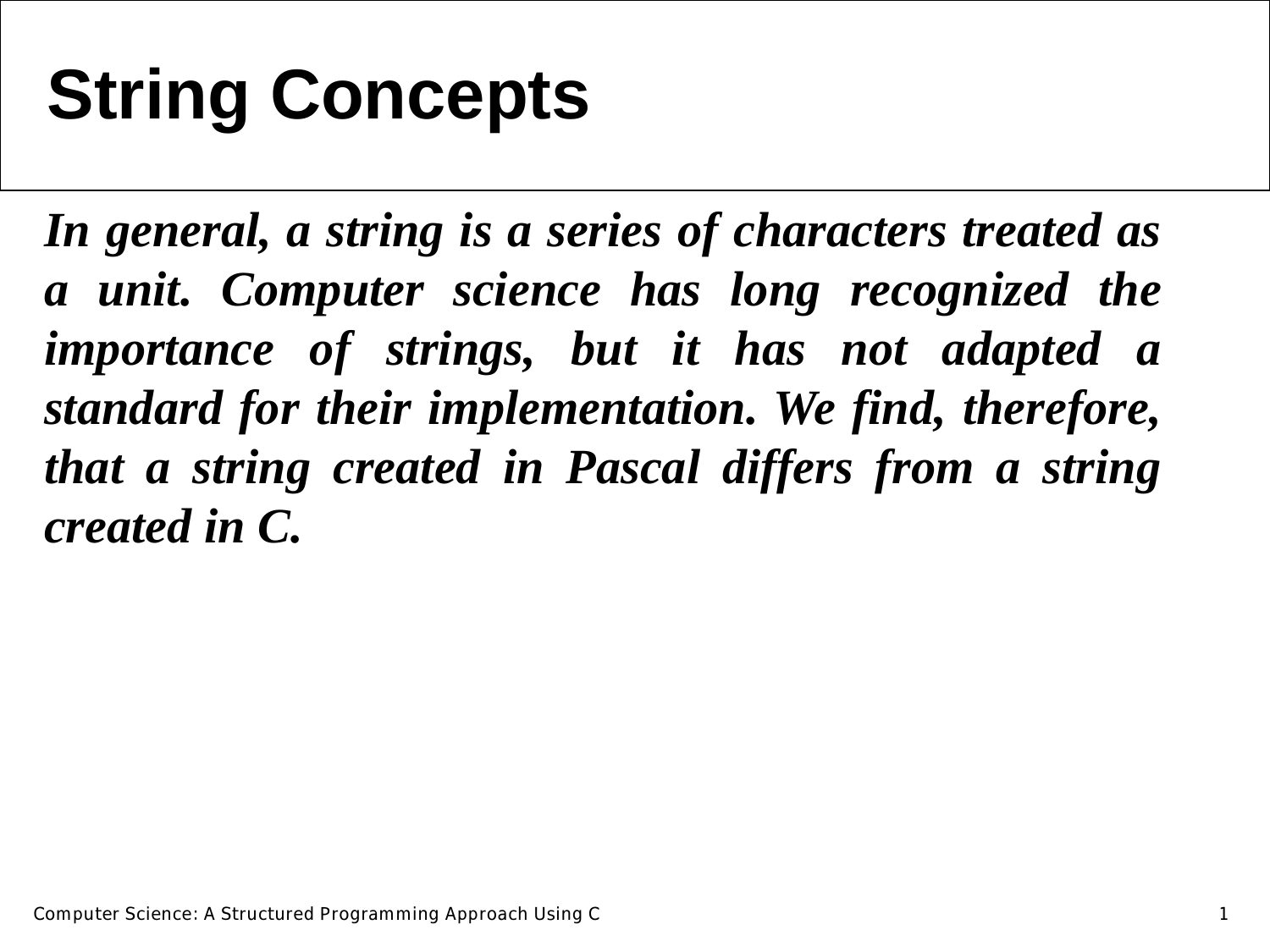

String Concepts
In general, a string is a series of characters treated as a unit. Computer science has long recognized the importance of strings, but it has not adapted a standard for their implementation. We find, therefore, that a string created in Pascal differs from a string created in C.
Computer Science: A Structured Programming Approach Using C
1